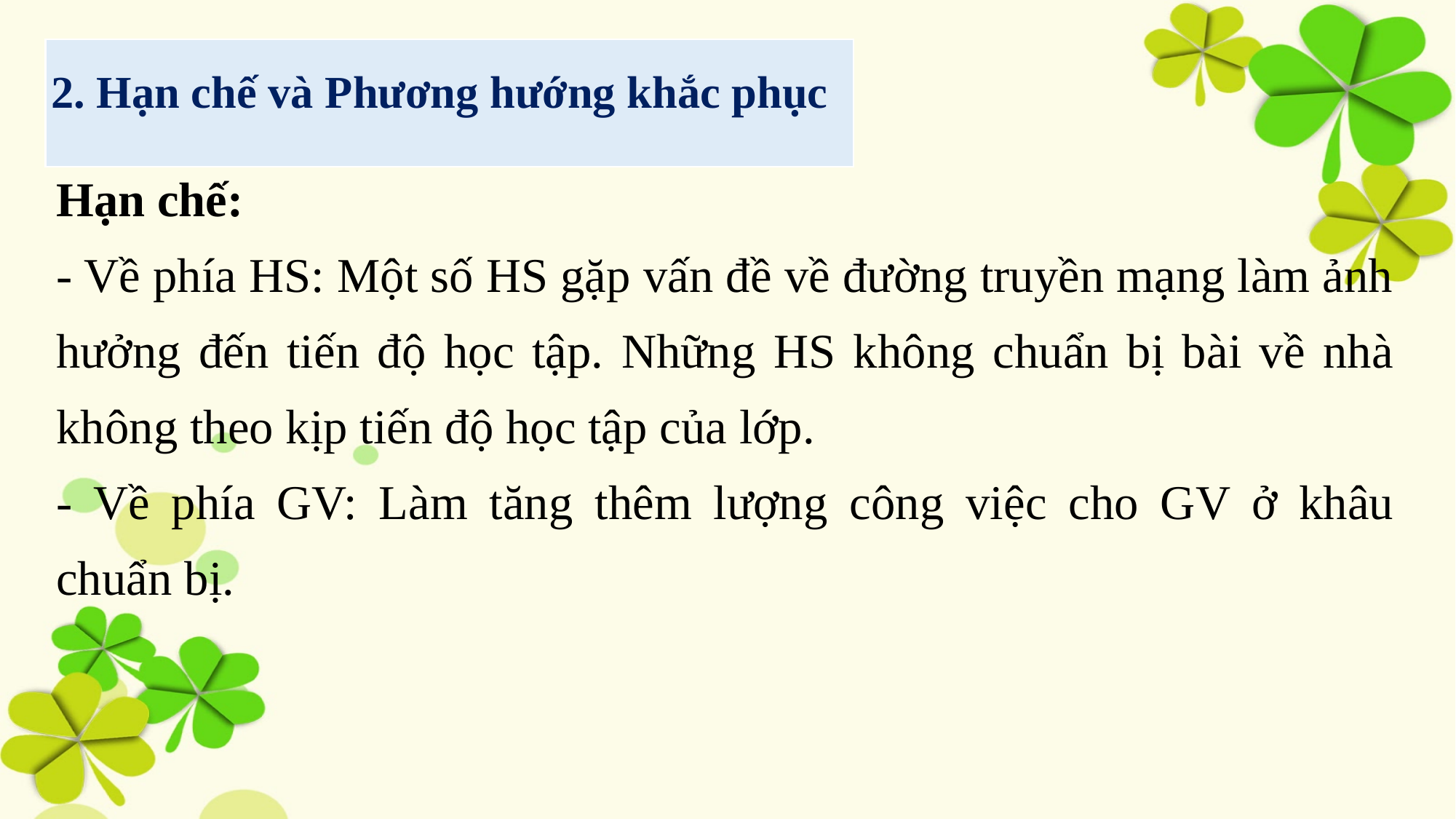

2. Hạn chế và Phương hướng khắc phục

Hạn chế:
- Về phía HS: Một số HS gặp vấn đề về đường truyền mạng làm ảnh hưởng đến tiến độ học tập. Những HS không chuẩn bị bài về nhà không theo kịp tiến độ học tập của lớp.
- Về phía GV: Làm tăng thêm lượng công việc cho GV ở khâu chuẩn bị.